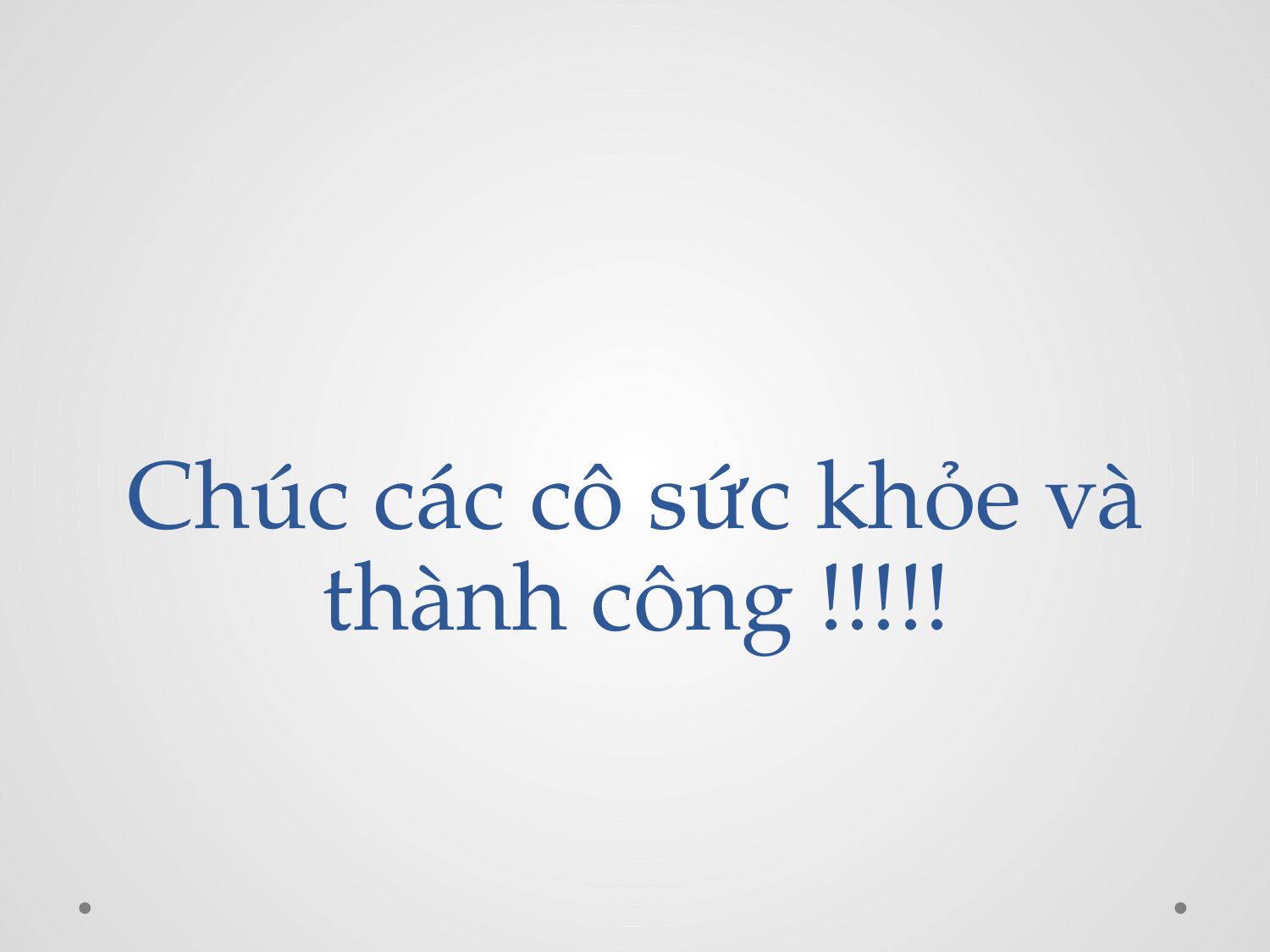

# Chúc các cô sức khỏe và thành công !!!!!